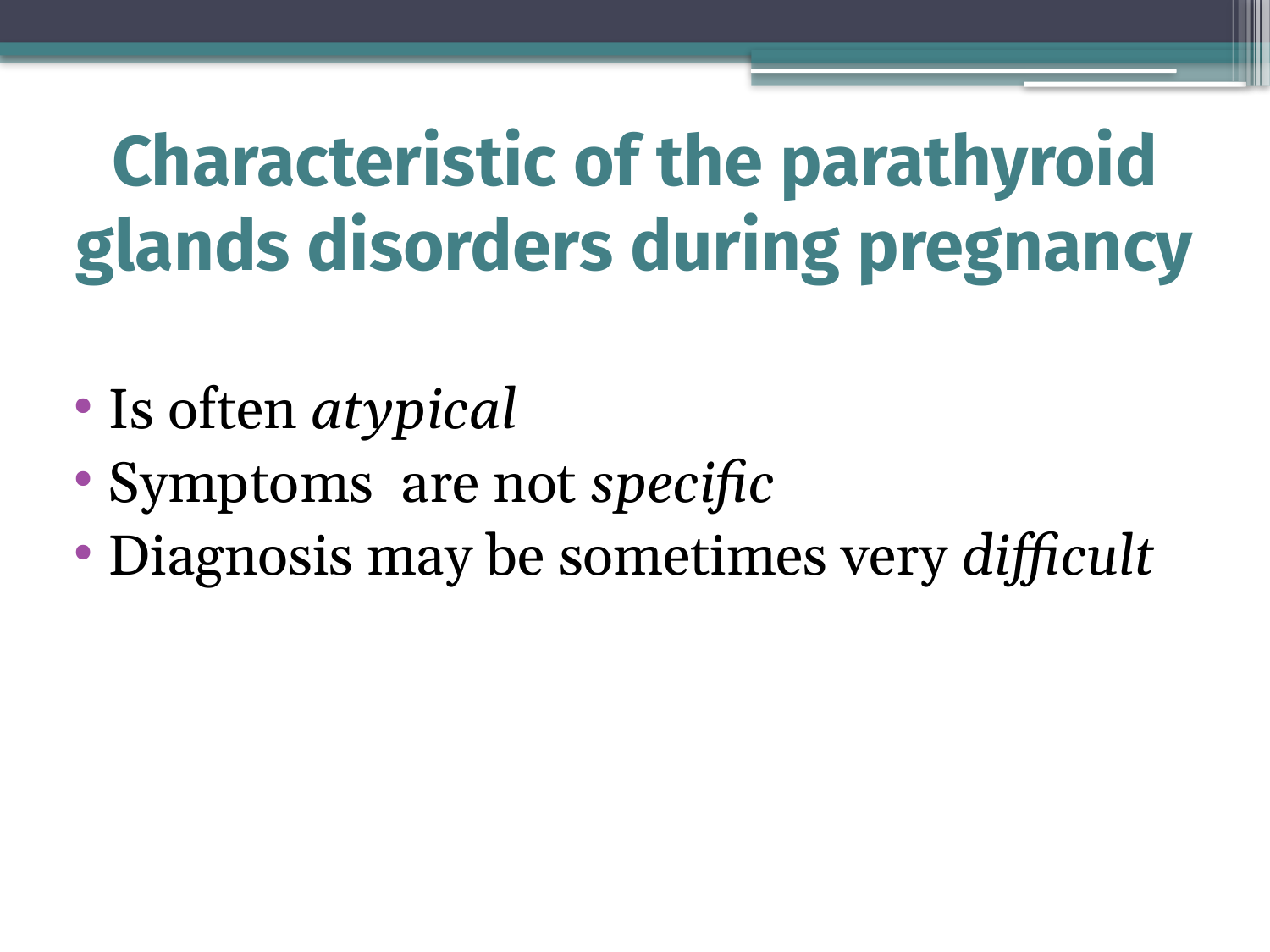

# Characteristic of the parathyroid glands disorders during pregnancy
Is often atypical
Symptoms  are not specific
Diagnosis may be sometimes very difficult